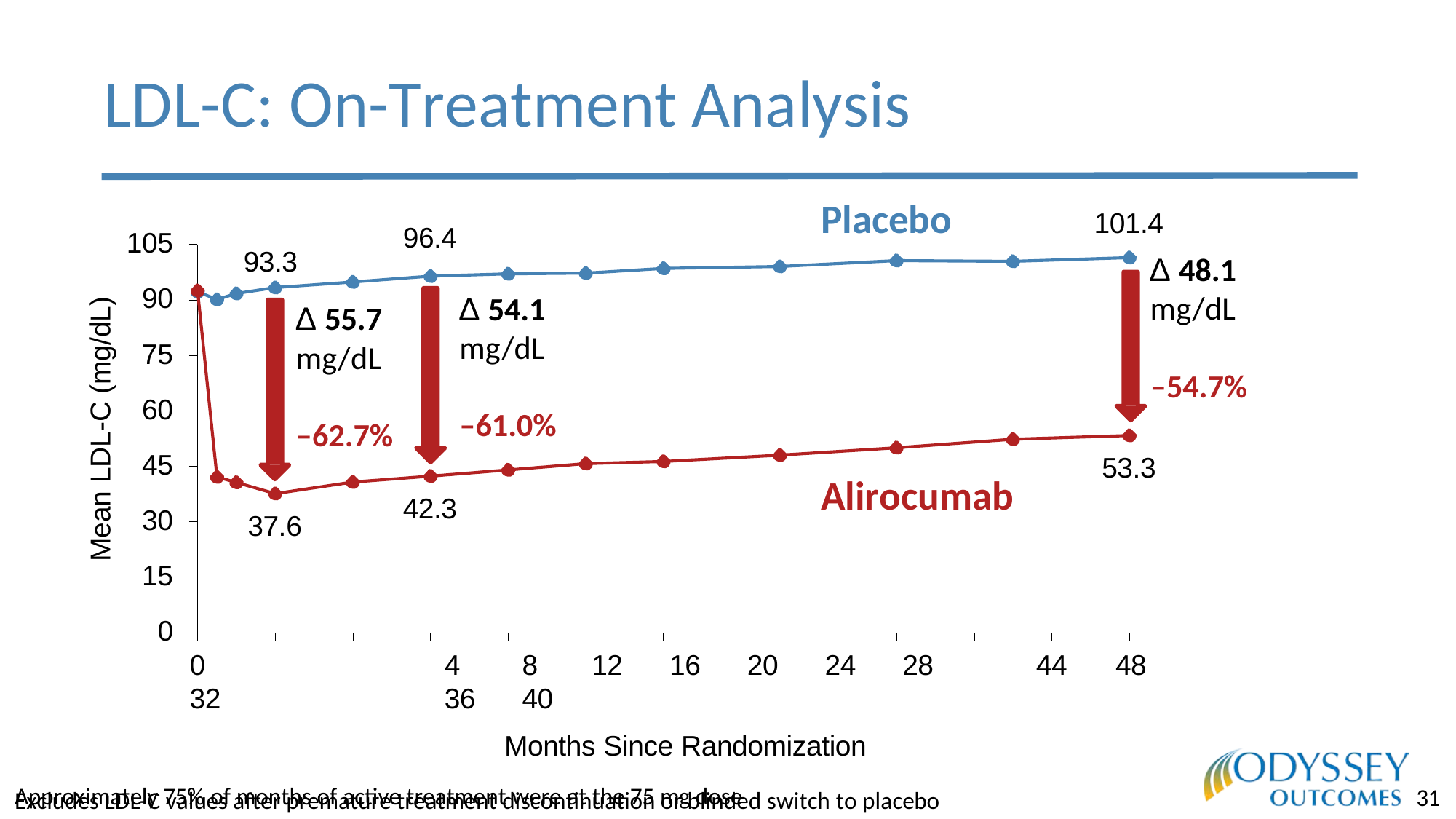

# LDL-C: On-Treatment Analysis
Placebo
101.4
∆ 48.1
mg/dL
96.4
105

90

75

60

45

30

15

0
93.3

∆ 55.7
mg/dL

∆ 54.1
mg/dL

Mean LDL-C (mg/dL)

–54.7%
–61.0%

–62.7%

53.3

Alirocumab

42.3
37.6

0	4	8	12	16	20	24	28	32	36	40

Months Since Randomization

Excludes LDL-C values after premature treatment discontinuation or blinded switch to placebo
44	48
Approximately 75% of months of active treatment were at the 75 mg dose
31